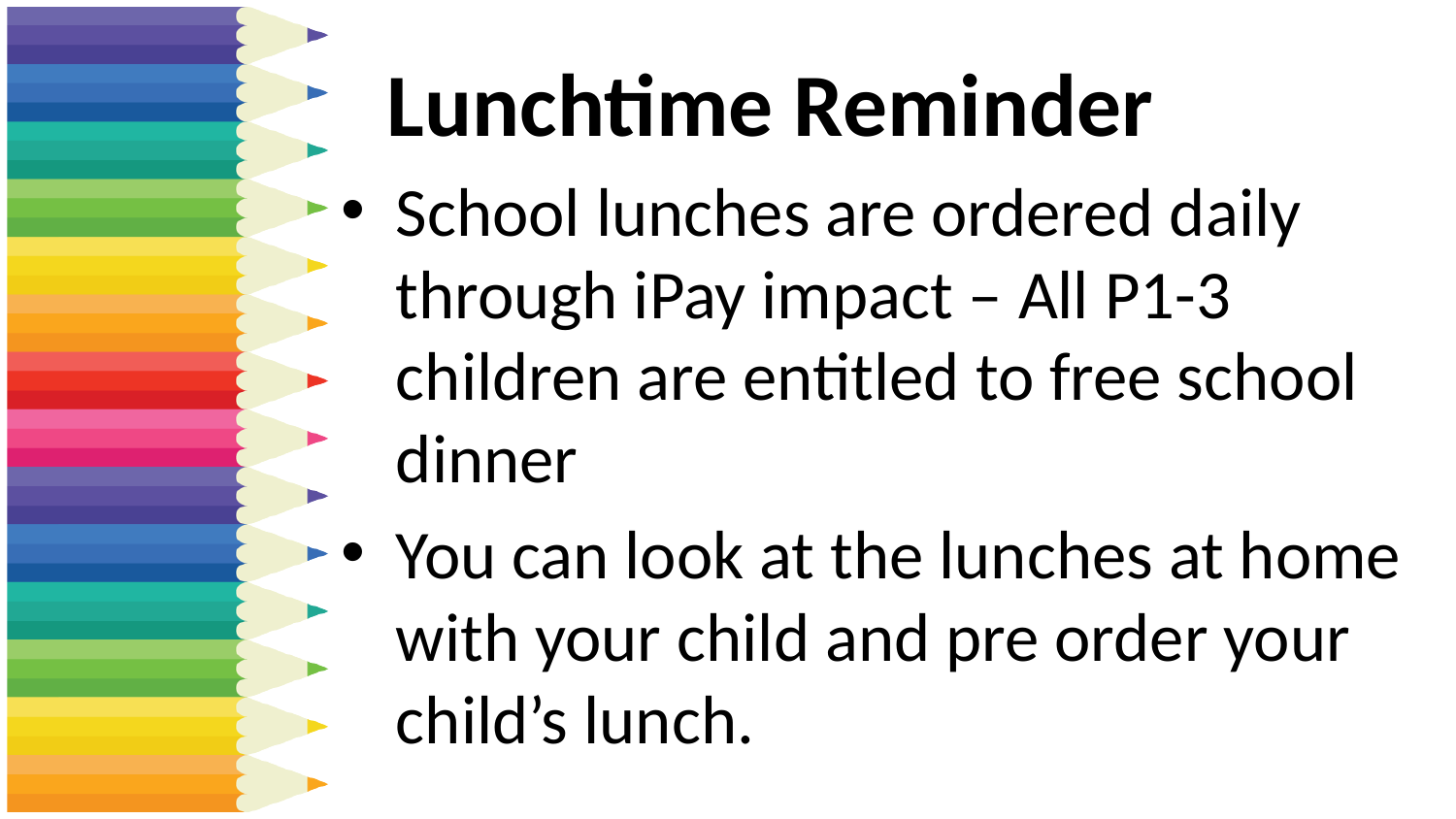

# Lunchtime Reminder
School lunches are ordered daily through iPay impact – All P1-3 children are entitled to free school dinner
You can look at the lunches at home with your child and pre order your child’s lunch.